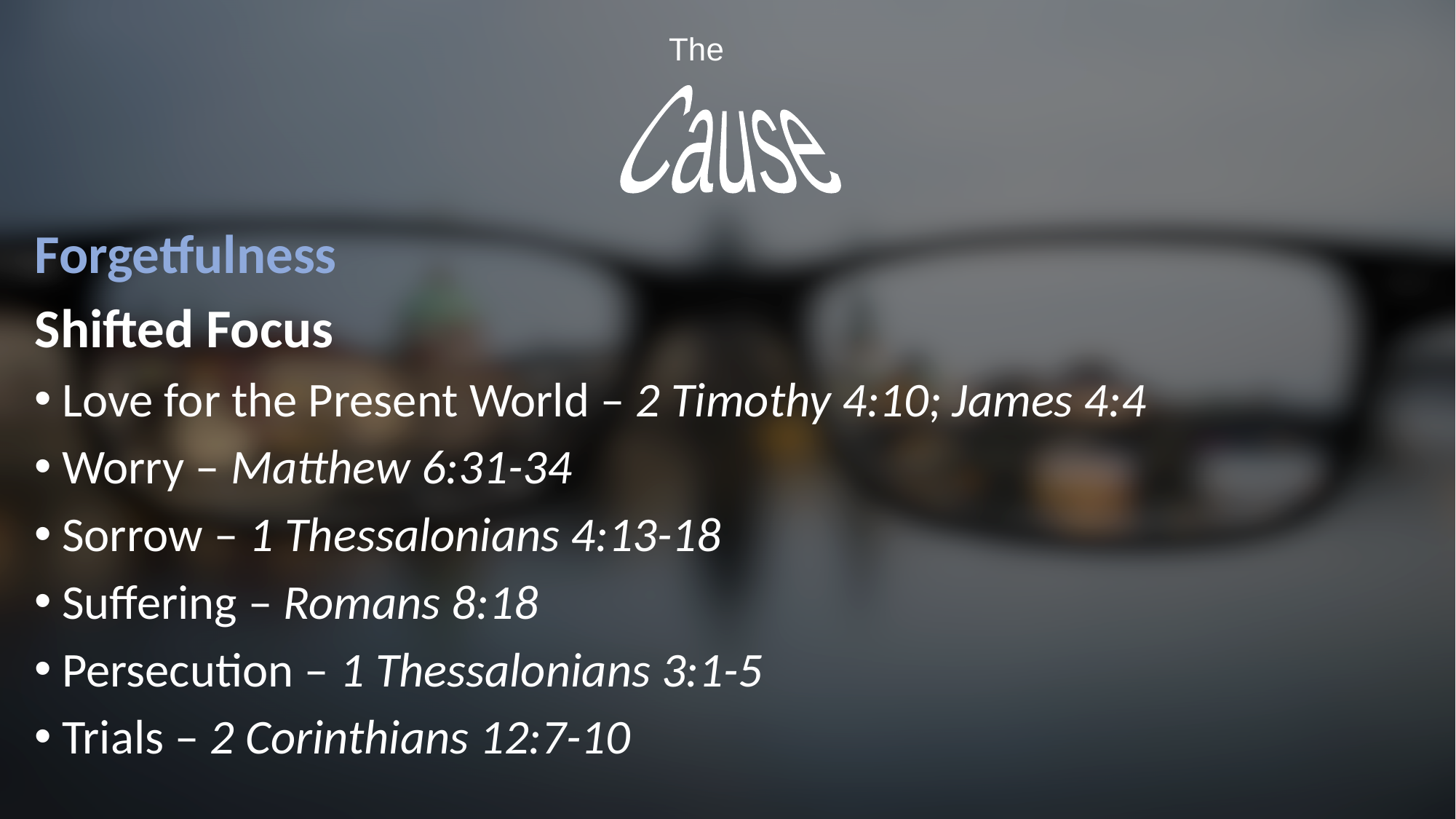

# The
Cause
Forgetfulness
Shifted Focus
Love for the Present World – 2 Timothy 4:10; James 4:4
Worry – Matthew 6:31-34
Sorrow – 1 Thessalonians 4:13-18
Suffering – Romans 8:18
Persecution – 1 Thessalonians 3:1-5
Trials – 2 Corinthians 12:7-10